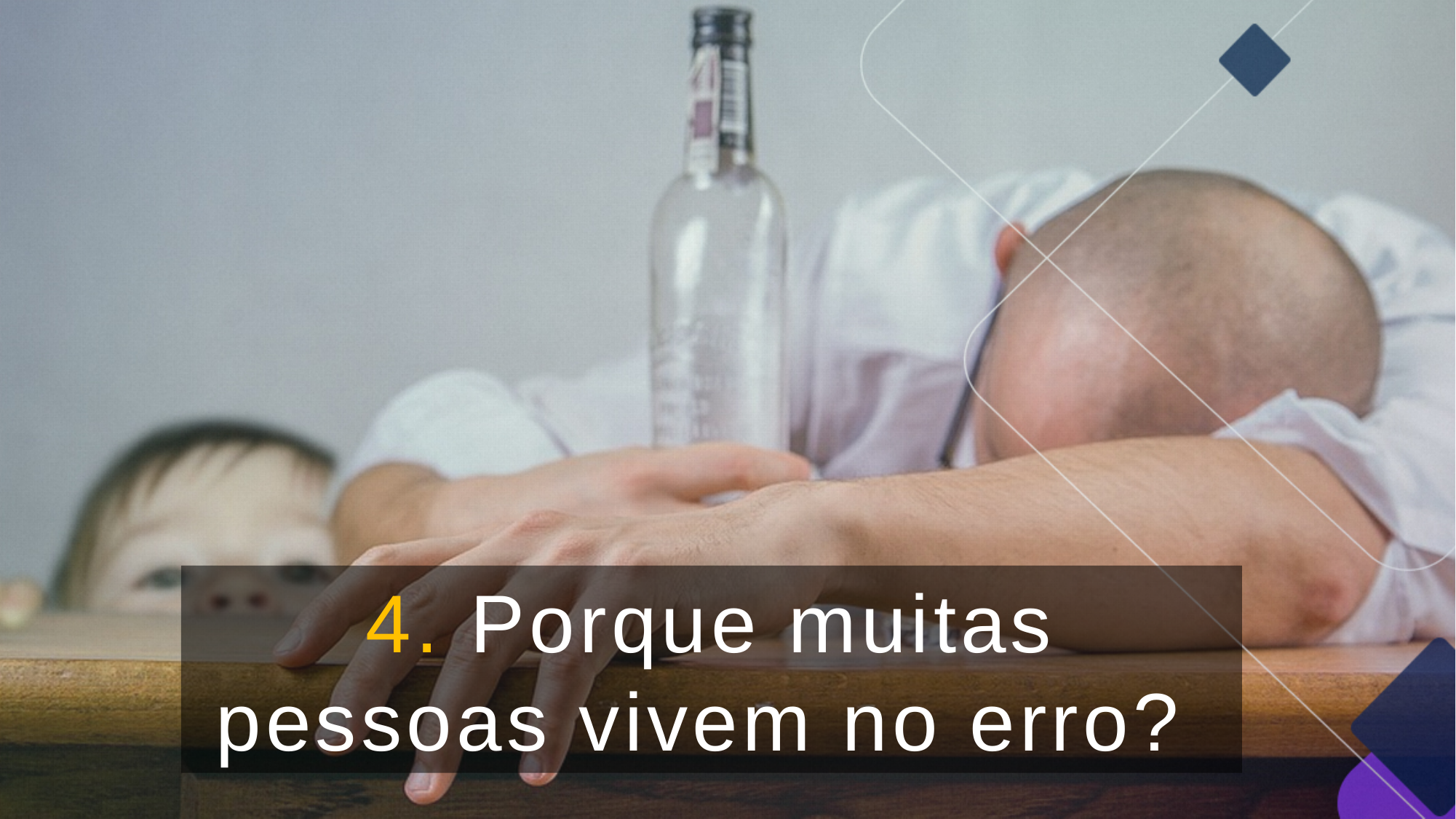

4. Porque muitas pessoas vivem no erro?